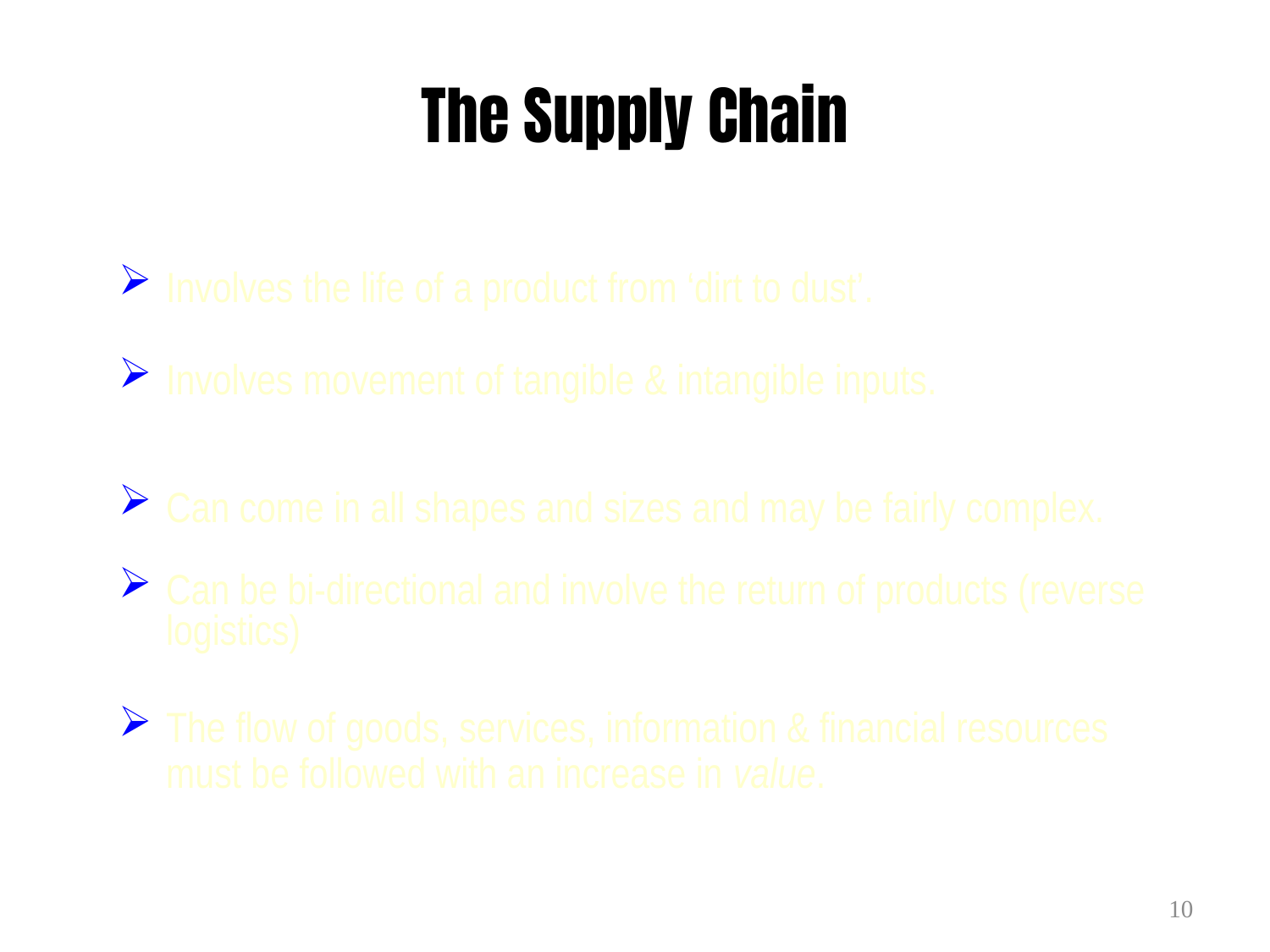

# The Supply Chain
Involves the life of a product from ‘dirt to dust’.

Involves movement of tangible & intangible inputs.

Can come in all shapes and sizes and may be fairly complex.

Can be bi-directional and involve the return of products (reverse logistics)

The flow of goods, services, information & financial resources must be followed with an increase in value.
10